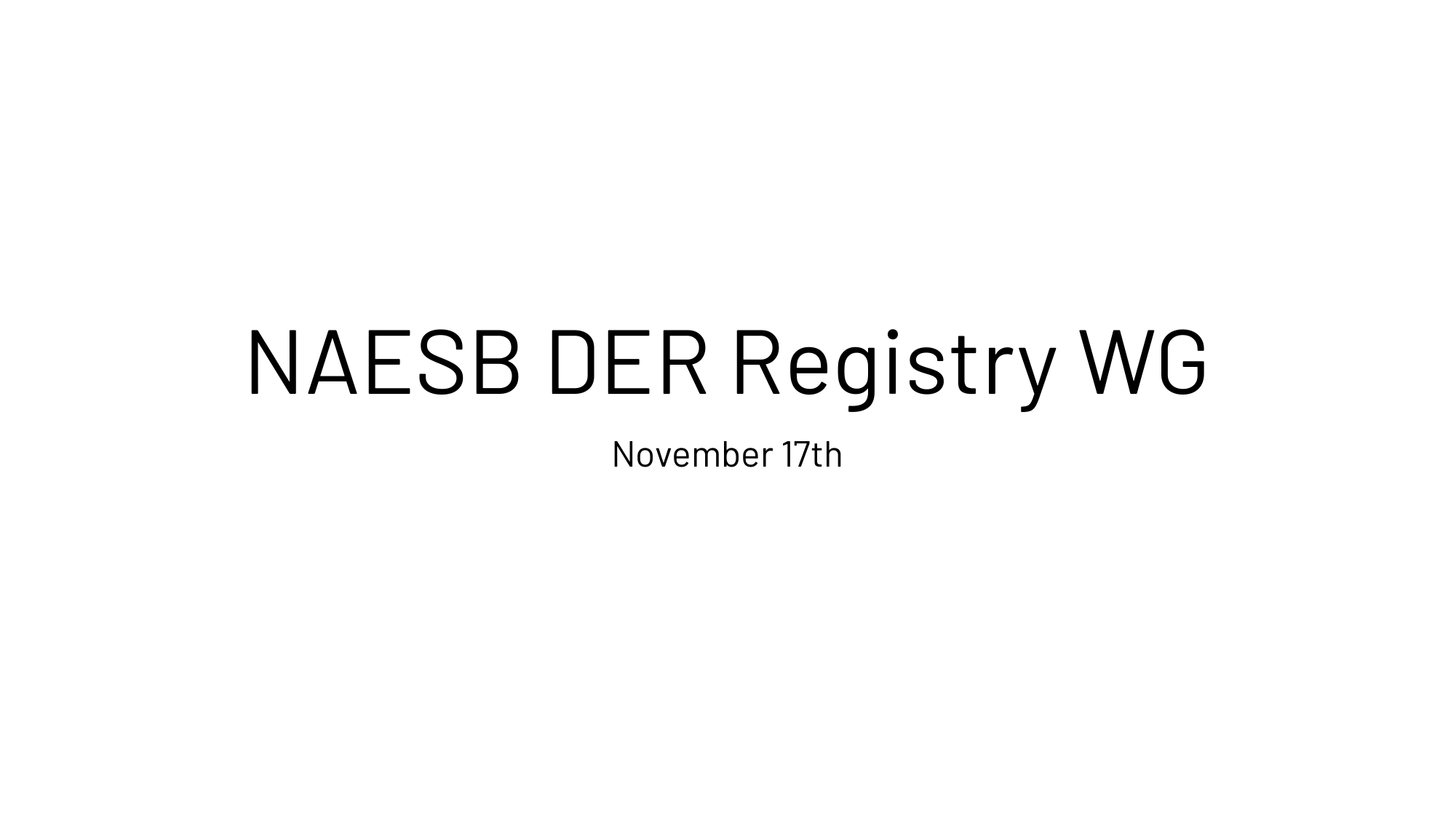

# NAESB DER Registry WG
November 17th